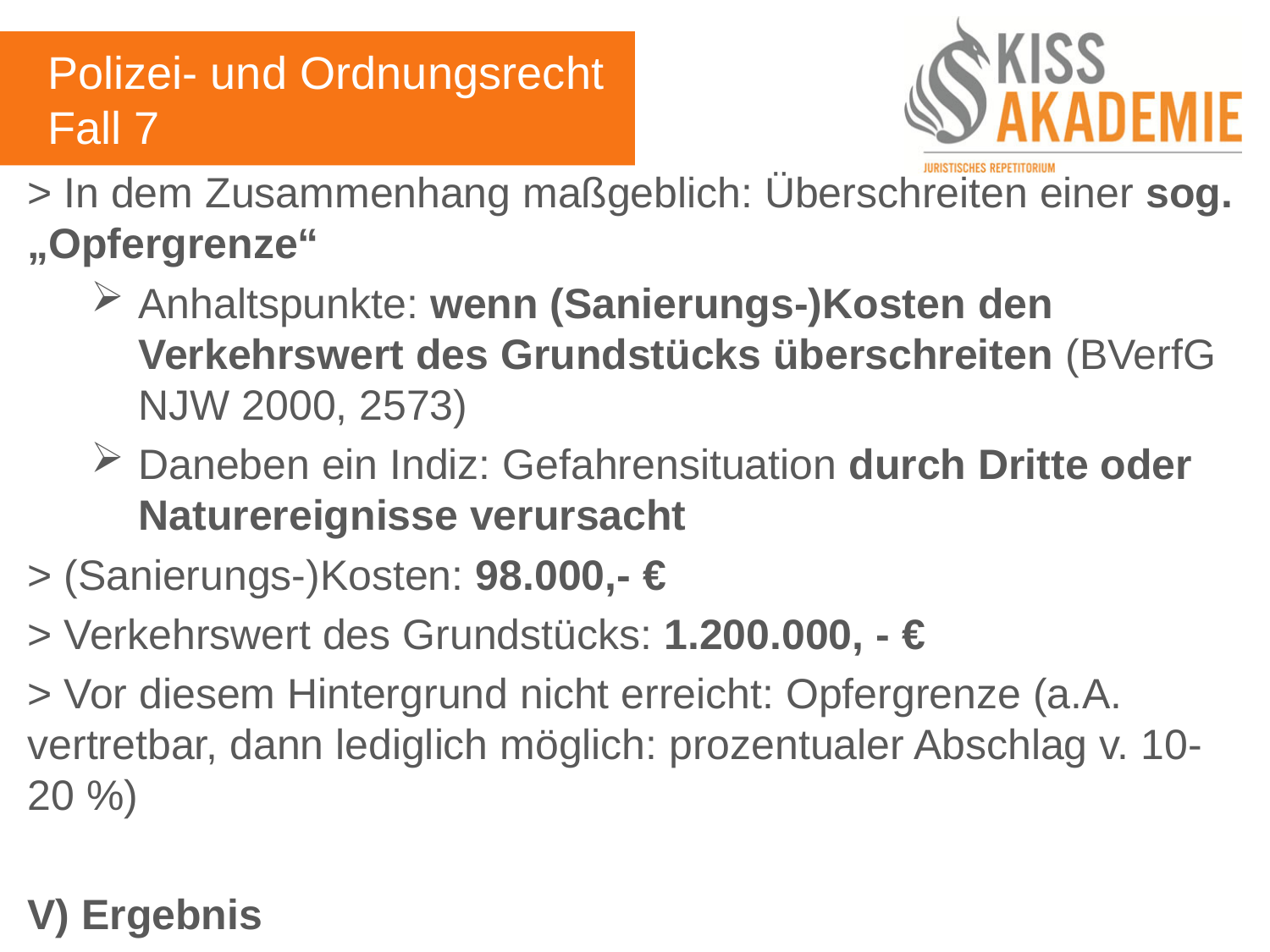

Polizei- und Ordnungsrecht
Fall 7
> In dem Zusammenhang maßgeblich: Überschreiten einer sog. „Opfergrenze“
Anhaltspunkte: wenn (Sanierungs-)Kosten den Verkehrswert des Grundstücks überschreiten (BVerfG NJW 2000, 2573)
Daneben ein Indiz: Gefahrensituation durch Dritte oder Naturereignisse verursacht
> (Sanierungs-)Kosten: 98.000,- €
> Verkehrswert des Grundstücks: 1.200.000, - €
> Vor diesem Hintergrund nicht erreicht: Opfergrenze (a.A. vertretbar, dann lediglich möglich: prozentualer Abschlag v. 10-20 %)

V) Ergebnis
> Kostenbescheid rechtmäßig